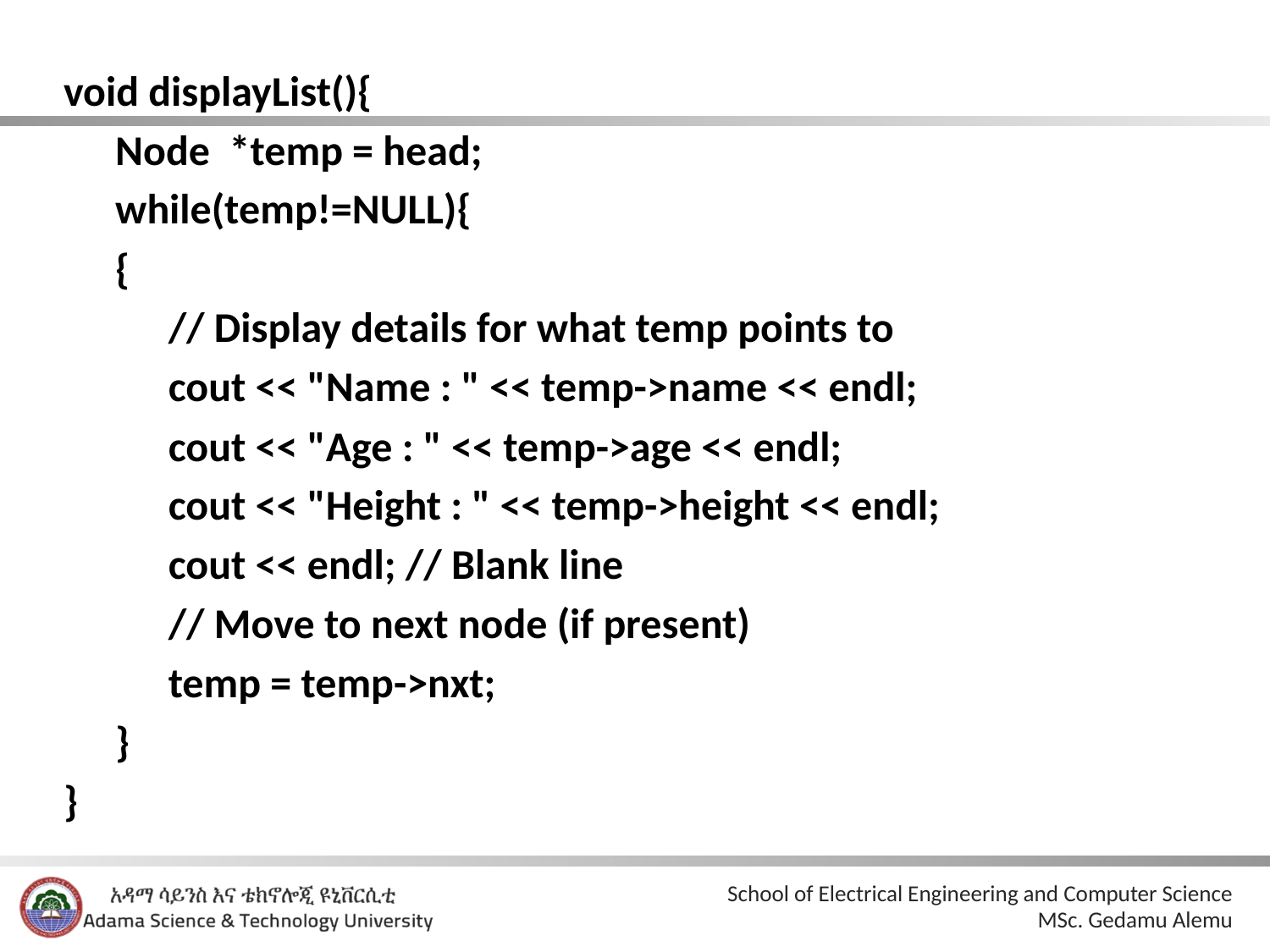

void displayList(){
Node  *temp = head;
while(temp!=NULL){
{
// Display details for what temp points to
cout << "Name : " << temp->name << endl;
cout << "Age : " << temp->age << endl;
cout << "Height : " << temp->height << endl;
cout << endl; // Blank line
// Move to next node (if present)
temp = temp->nxt;
}
}